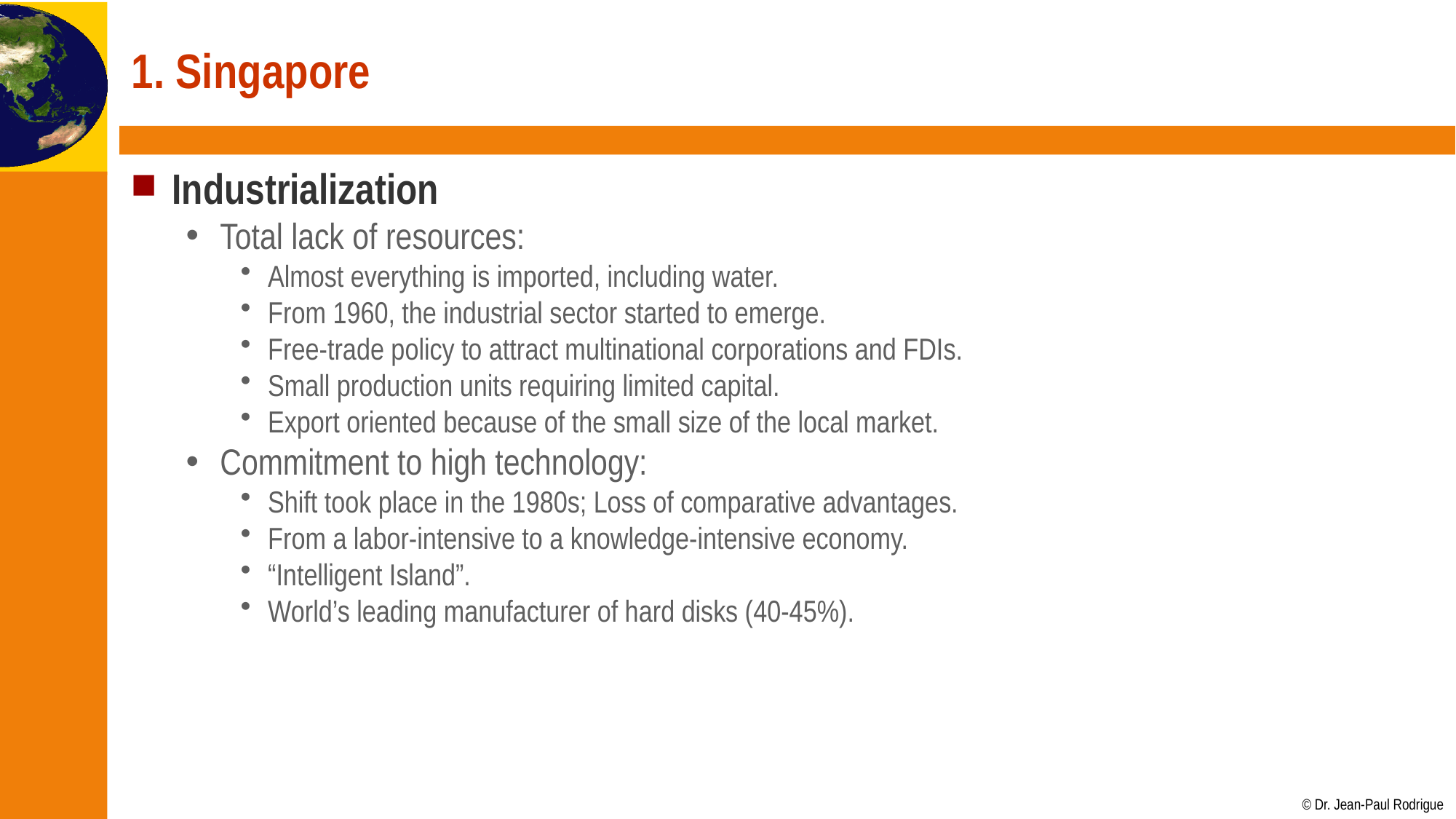

# 1. Singapore
Industrialization
Total lack of resources:
Almost everything is imported, including water.
From 1960, the industrial sector started to emerge.
Free-trade policy to attract multinational corporations and FDIs.
Small production units requiring limited capital.
Export oriented because of the small size of the local market.
Commitment to high technology:
Shift took place in the 1980s; Loss of comparative advantages.
From a labor-intensive to a knowledge-intensive economy.
“Intelligent Island”.
World’s leading manufacturer of hard disks (40-45%).